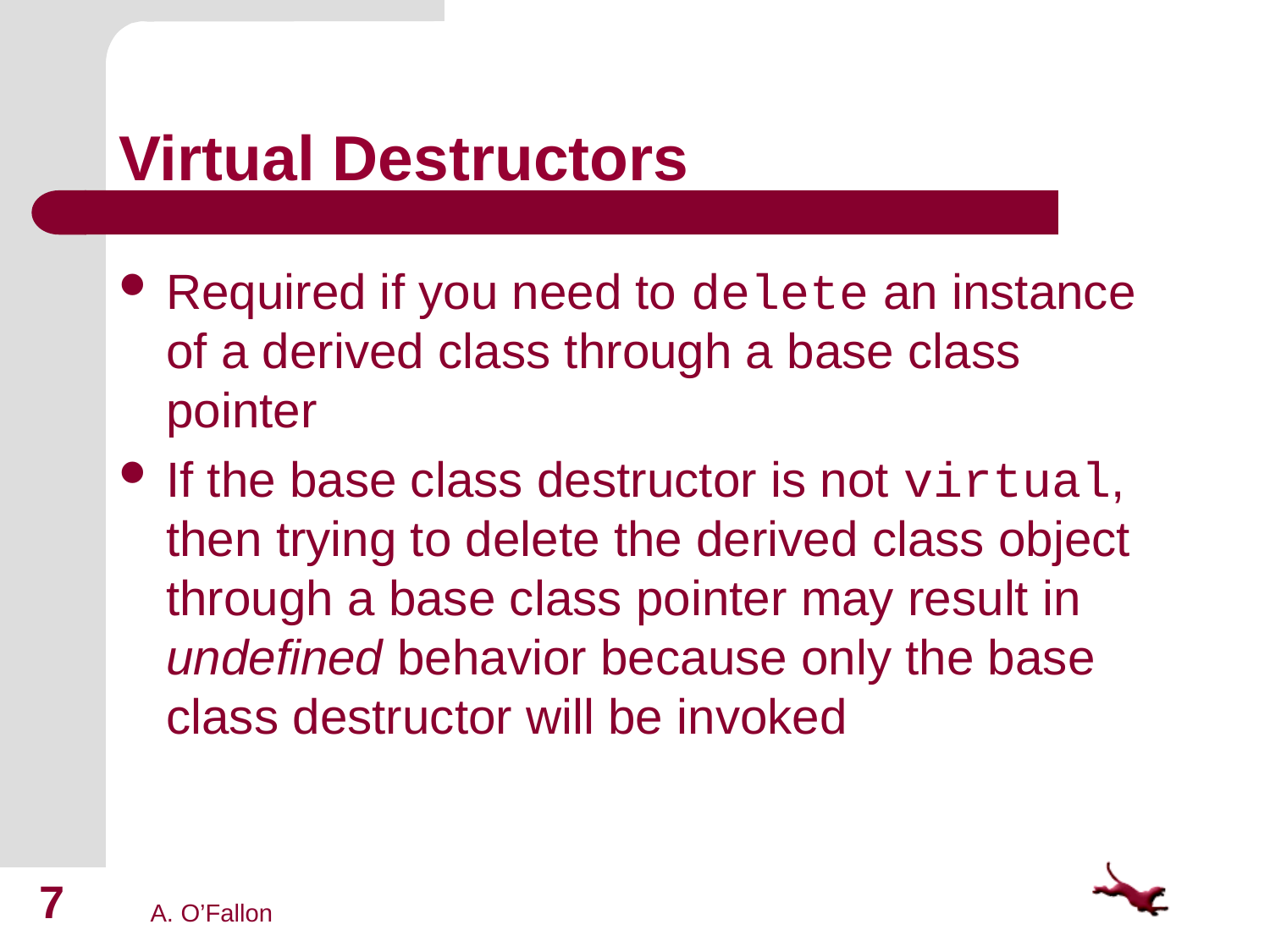

# Virtual Destructors
Required if you need to delete an instance of a derived class through a base class pointer
If the base class destructor is not virtual, then trying to delete the derived class object through a base class pointer may result in undefined behavior because only the base class destructor will be invoked
7
A. O’Fallon